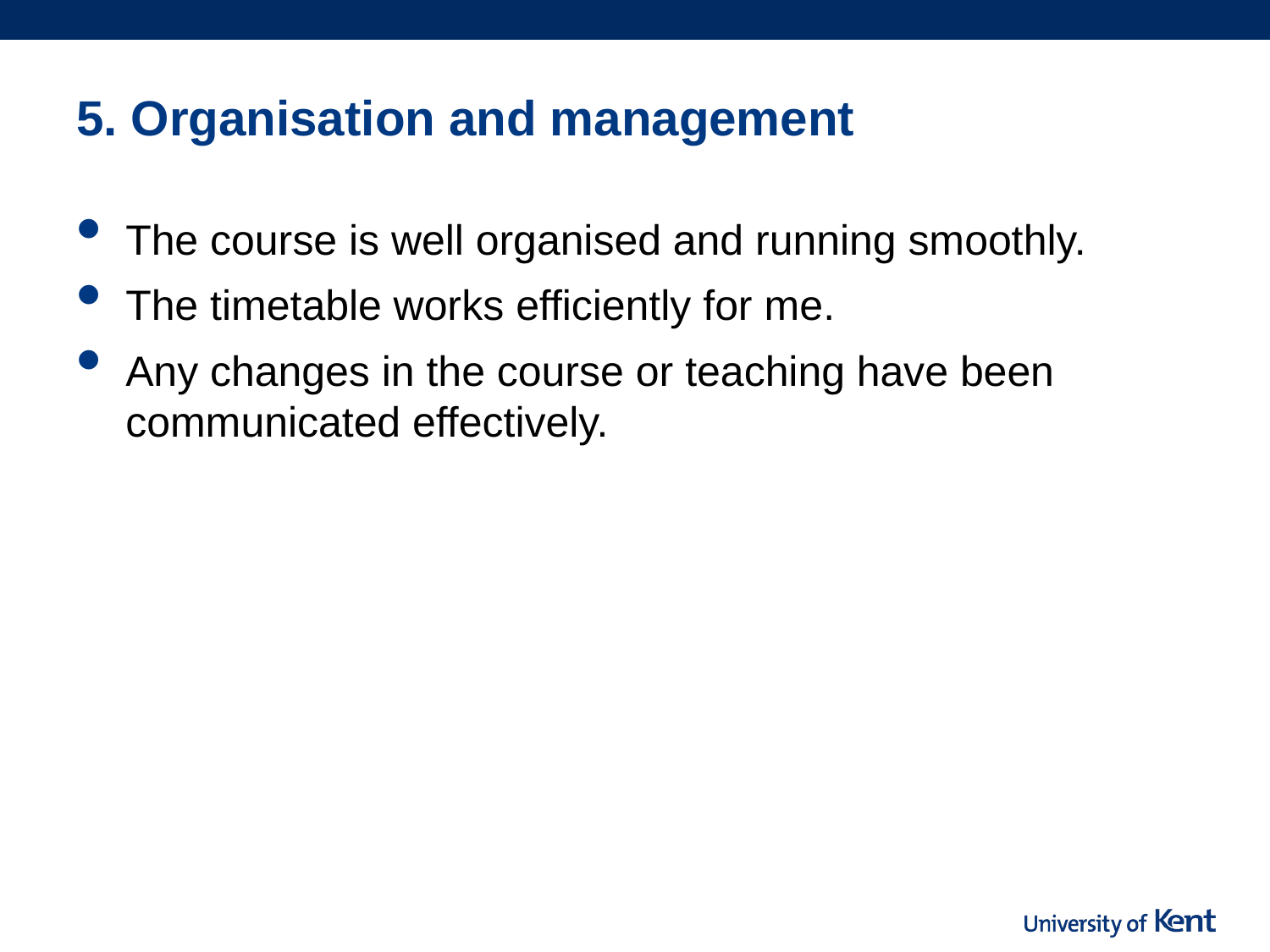

5. Organisation and management
The course is well organised and running smoothly.
The timetable works efficiently for me.
Any changes in the course or teaching have been communicated effectively.